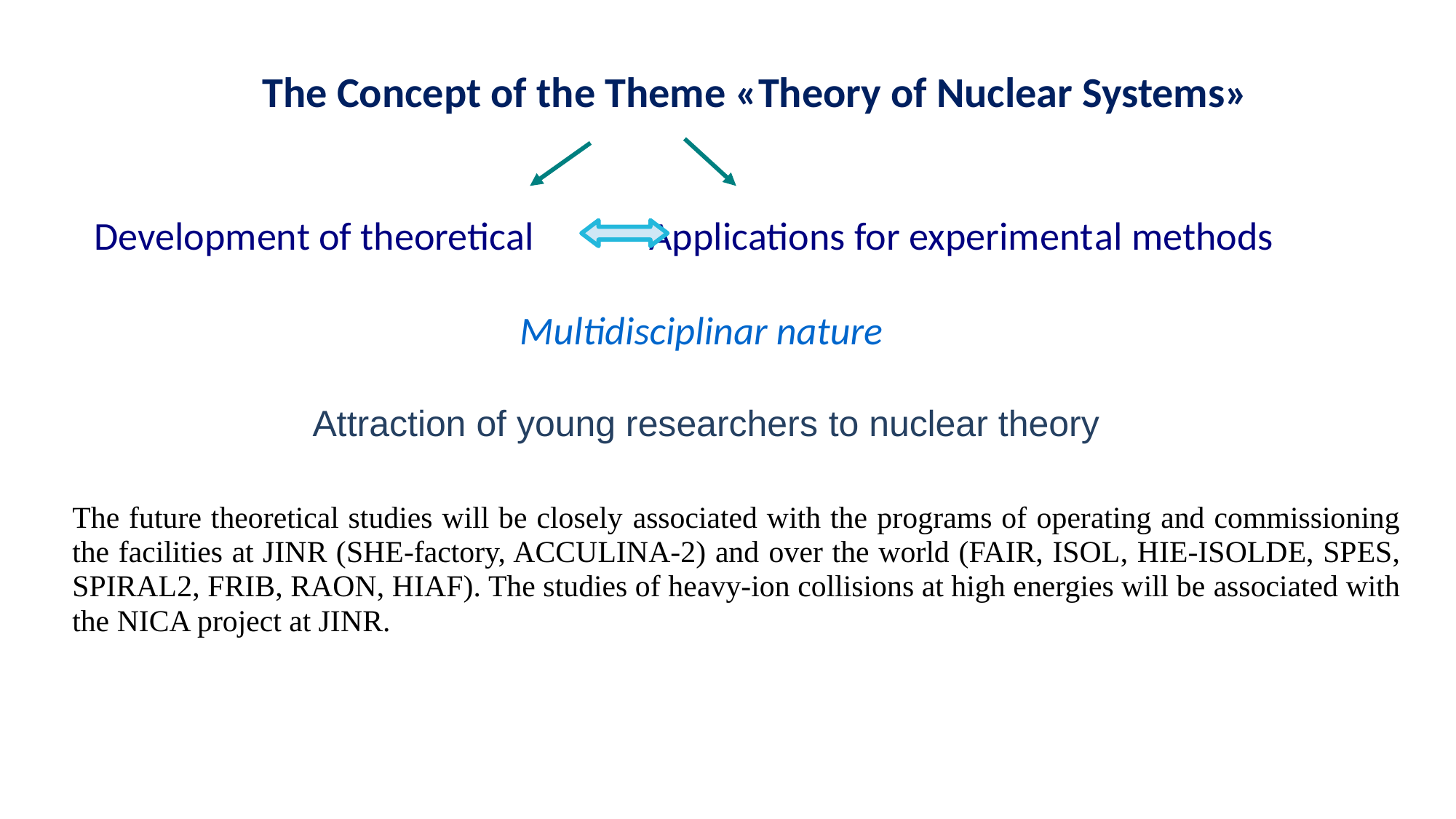

The Concept of the Theme «Theory of Nuclear Systems»
Development of theoretical             Applications for experimental methods
Multidisciplinar nature
Attraction of young researchers to nuclear theory

The future theoretical studies will be closely associated with the programs of operating and commissioning the facilities at JINR (SHE-factory, ACCULINA-2) and over the world (FAIR, ISOL, HIE-ISOLDE, SPES, SPIRAL2, FRIB, RAON, HIAF). The studies of heavy-ion collisions at high energies will be associated with the NICA project at JINR.